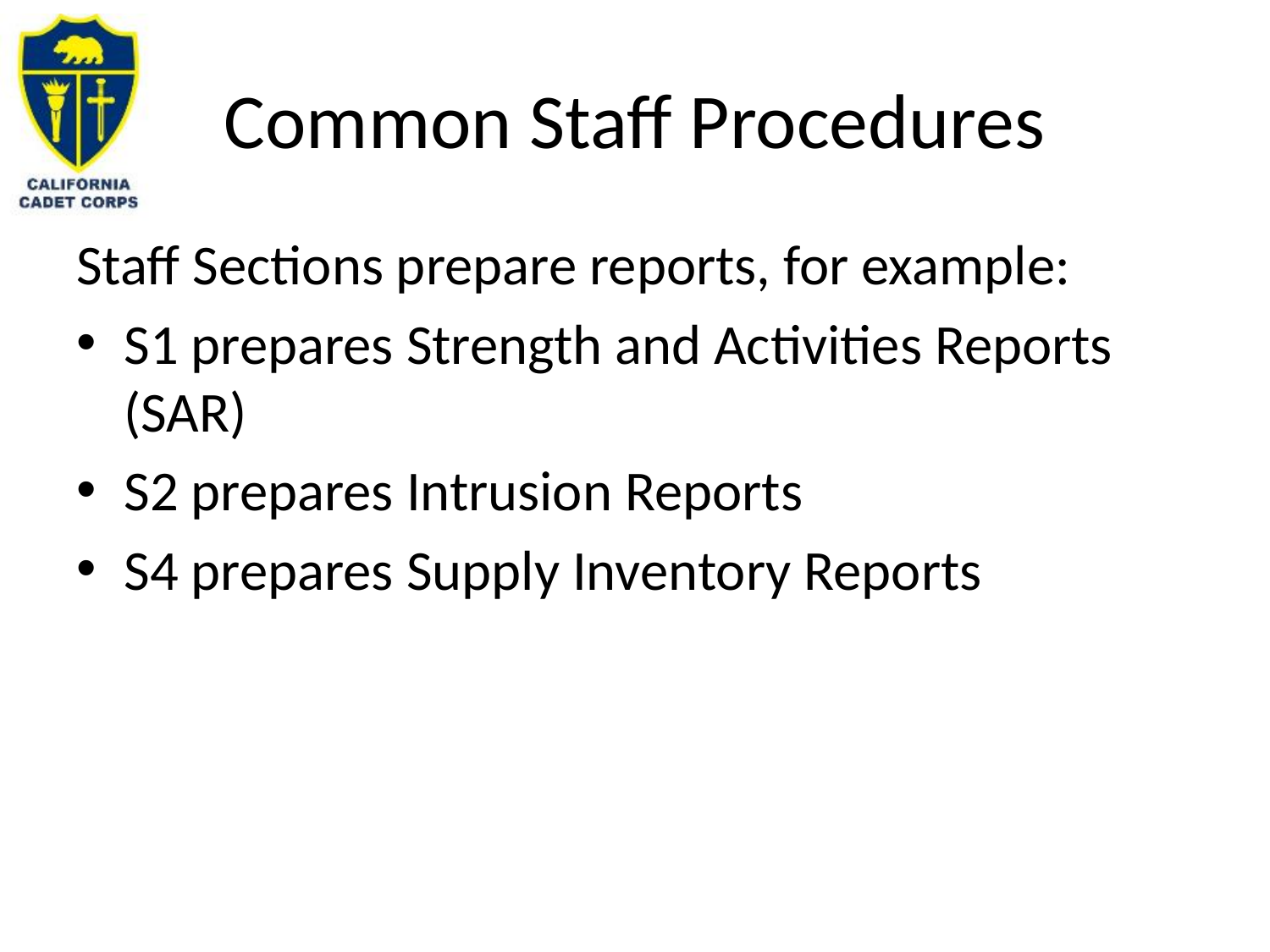

# Common Staff Procedures
Staff Sections prepare reports, for example:
S1 prepares Strength and Activities Reports (SAR)
S2 prepares Intrusion Reports
S4 prepares Supply Inventory Reports